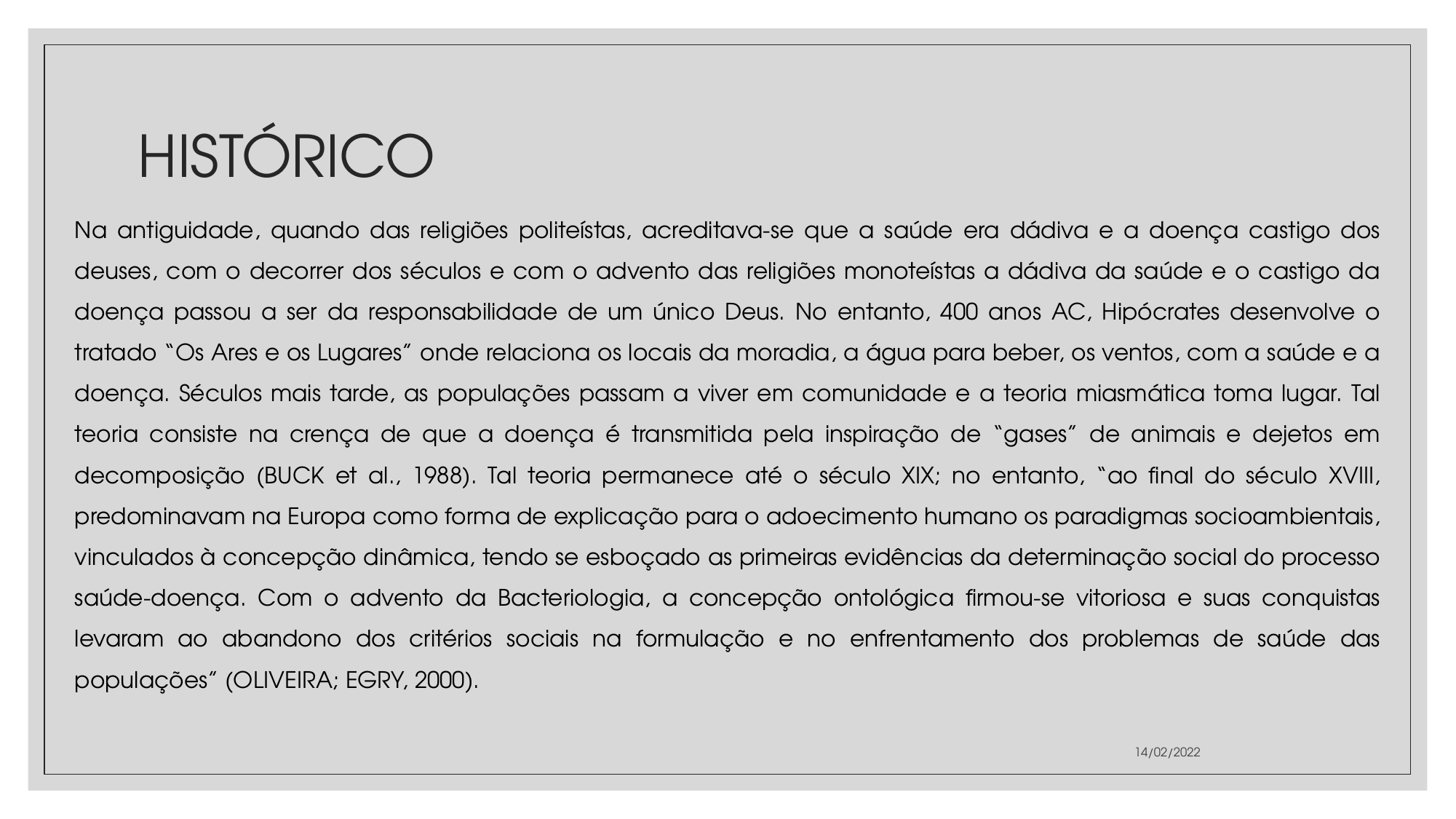

# HISTÓRICO
Na antiguidade, quando das religiões politeístas, acreditava-se que a saúde era dádiva e a doença castigo dos deuses, com o decorrer dos séculos e com o advento das religiões monoteístas a dádiva da saúde e o castigo da doença passou a ser da responsabilidade de um único Deus. No entanto, 400 anos AC, Hipócrates desenvolve o tratado “Os Ares e os Lugares” onde relaciona os locais da moradia, a água para beber, os ventos, com a saúde e a doença. Séculos mais tarde, as populações passam a viver em comunidade e a teoria miasmática toma lugar. Tal teoria consiste na crença de que a doença é transmitida pela inspiração de “gases” de animais e dejetos em decomposição (BUCK et al., 1988). Tal teoria permanece até o século XIX; no entanto, “ao final do século XVIII, predominavam na Europa como forma de explicação para o adoecimento humano os paradigmas socioambientais, vinculados à concepção dinâmica, tendo se esboçado as primeiras evidências da determinação social do processo saúde-doença. Com o advento da Bacteriologia, a concepção ontológica firmou-se vitoriosa e suas conquistas levaram ao abandono dos critérios sociais na formulação e no enfrentamento dos problemas de saúde das populações” (OLIVEIRA; EGRY, 2000).
14/02/2022